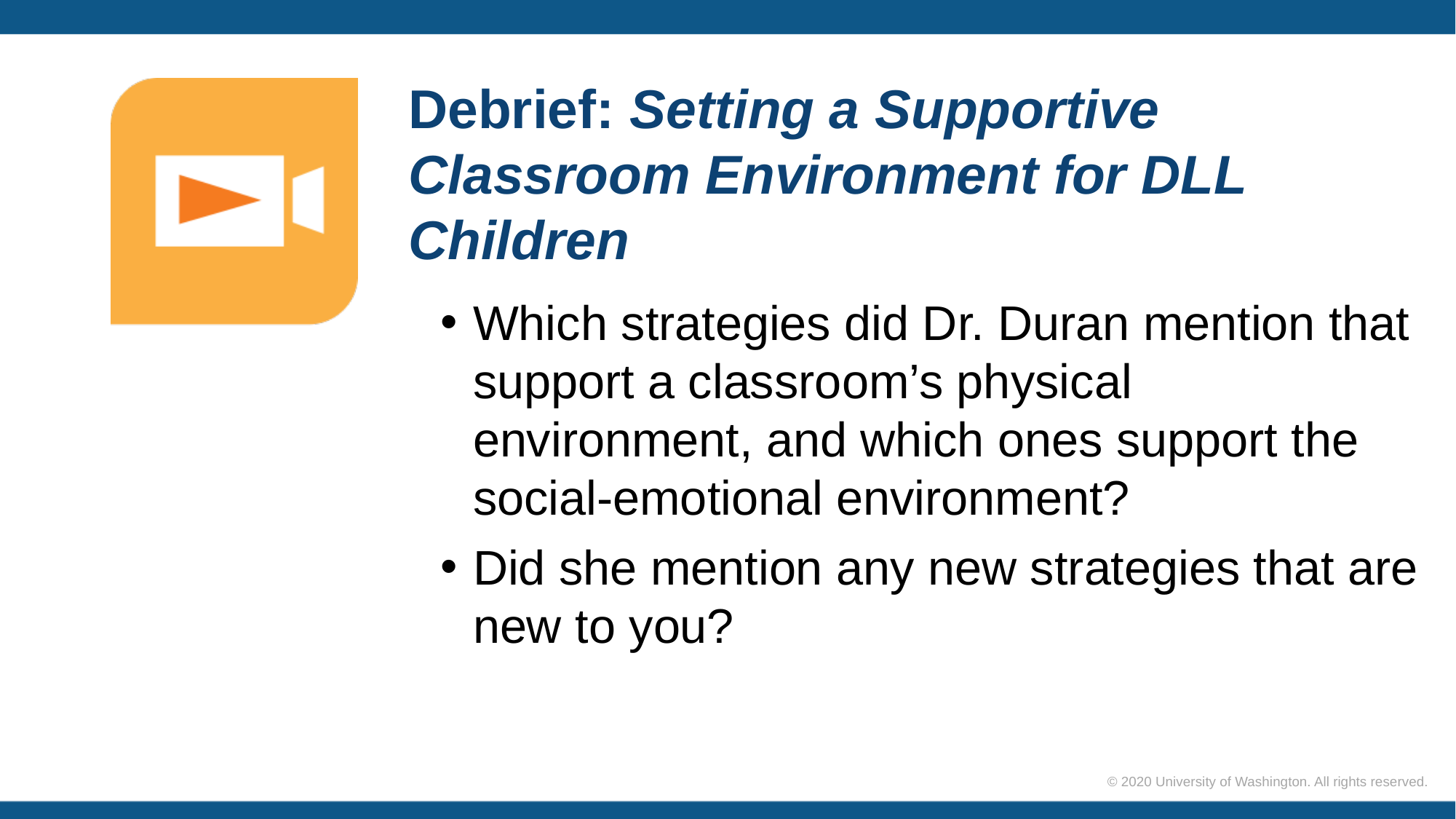

# Debrief: Setting a Supportive Classroom Environment for DLL Children
Which strategies did Dr. Duran mention that support a classroom’s physical environment, and which ones support the social-emotional environment?
Did she mention any new strategies that are new to you?